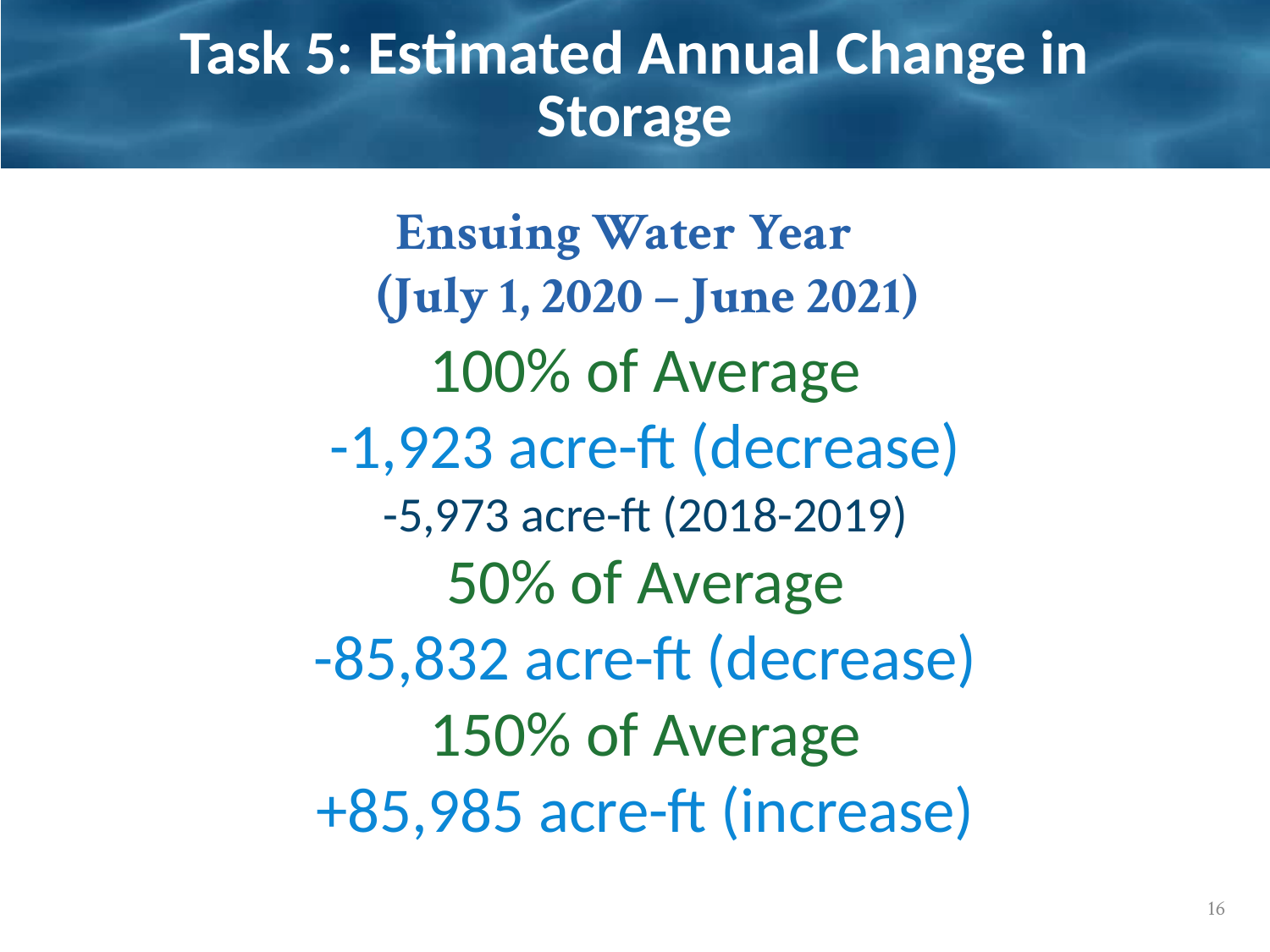

# Task 5: Estimated Annual Change in Storage
Ensuing Water Year
(July 1, 2020 – June 2021)
100% of Average
-1,923 acre-ft (decrease)
-5,973 acre-ft (2018-2019)
50% of Average
-85,832 acre-ft (decrease)
150% of Average
+85,985 acre-ft (increase)

16